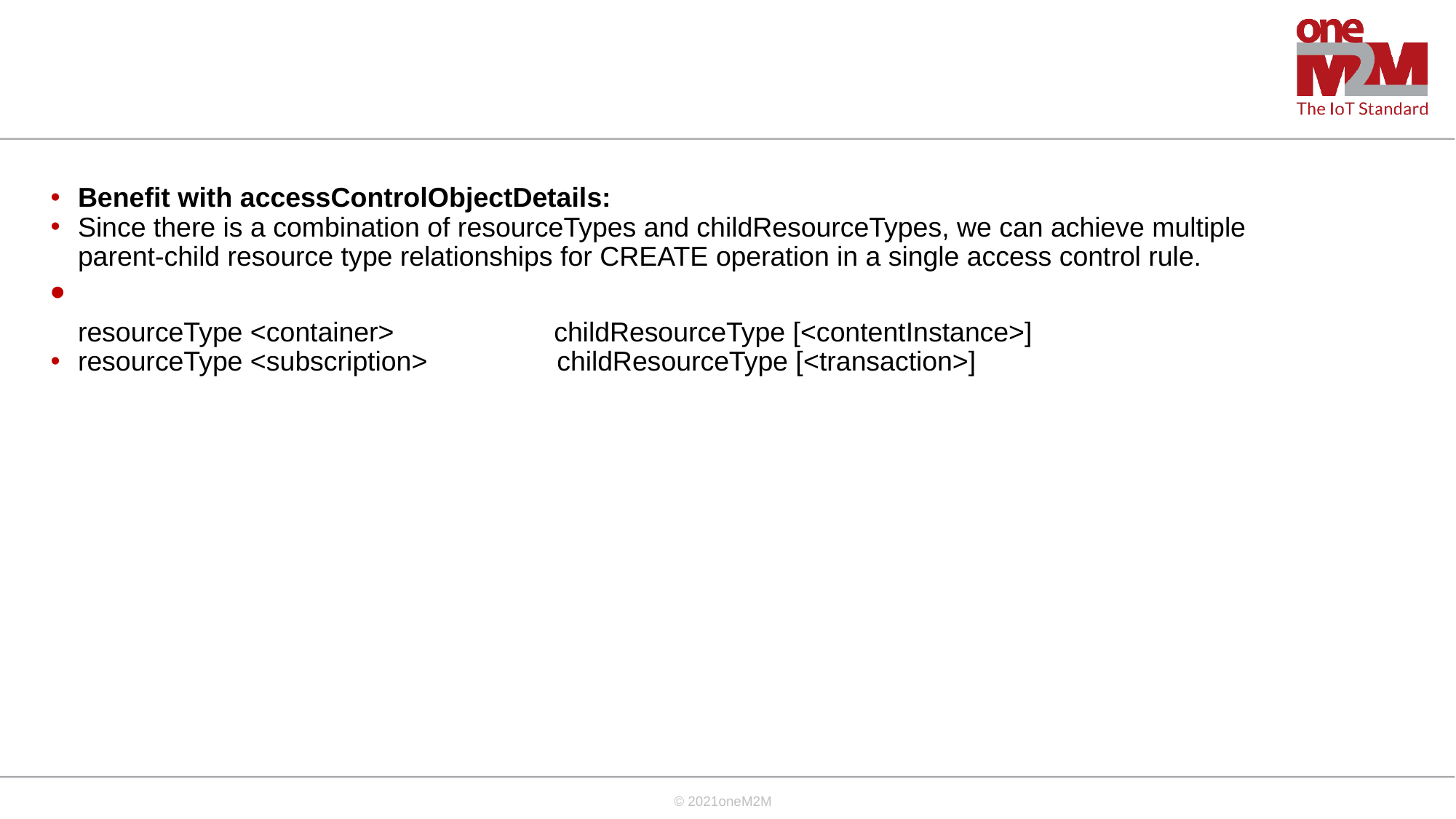

#
Benefit with accessControlObjectDetails:
Since there is a combination of resourceTypes and childResourceTypes, we can achieve multiple parent-child resource type relationships for CREATE operation in a single access control rule.
resourceType <container>                     childResourceType [<contentInstance>]
resourceType <subscription>                 childResourceType [<transaction>]